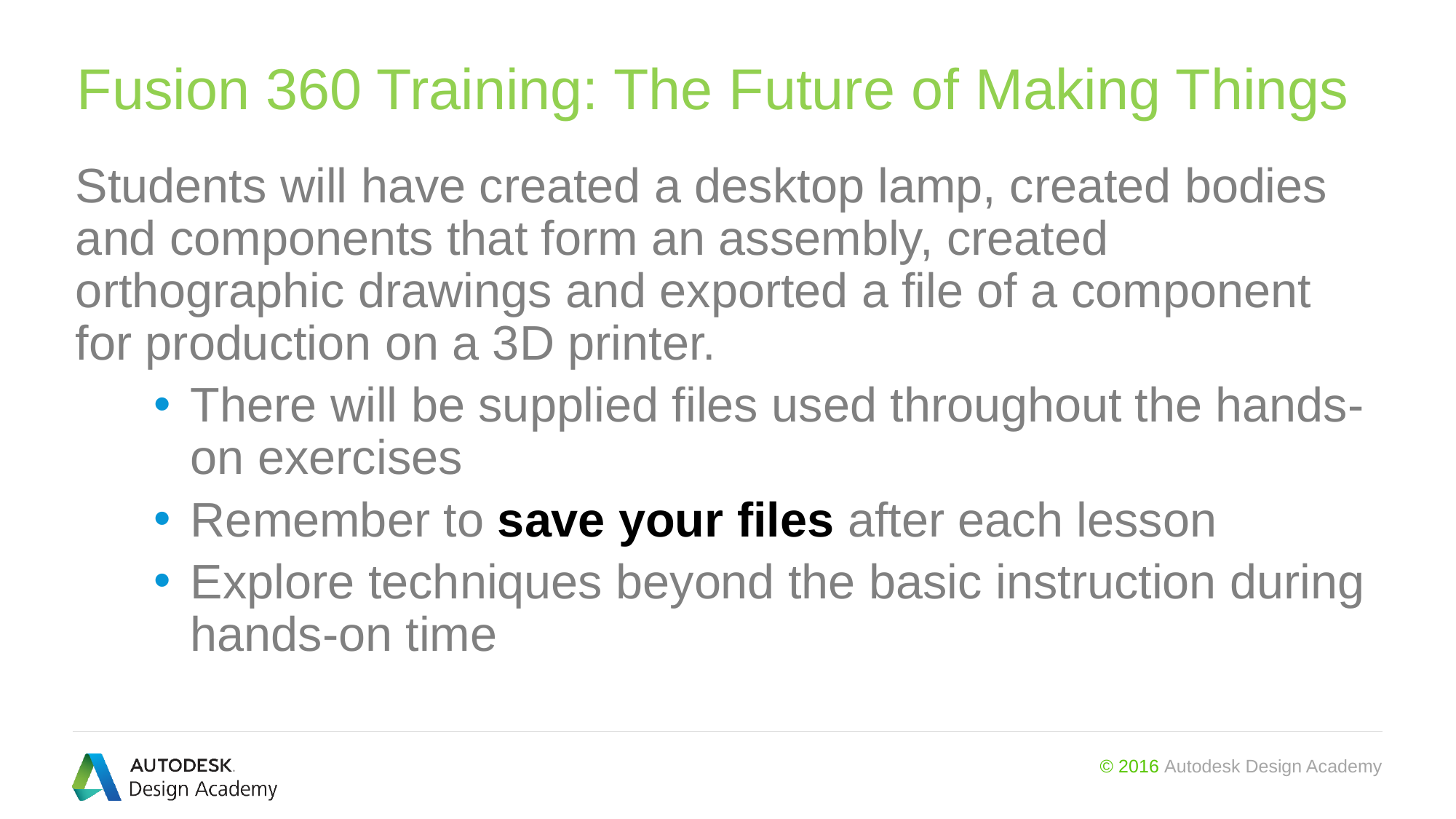

# Fusion 360 Training: The Future of Making Things
Students will have created a desktop lamp, created bodies and components that form an assembly, created orthographic drawings and exported a file of a component for production on a 3D printer.
There will be supplied files used throughout the hands-on exercises
Remember to save your files after each lesson
Explore techniques beyond the basic instruction during hands-on time